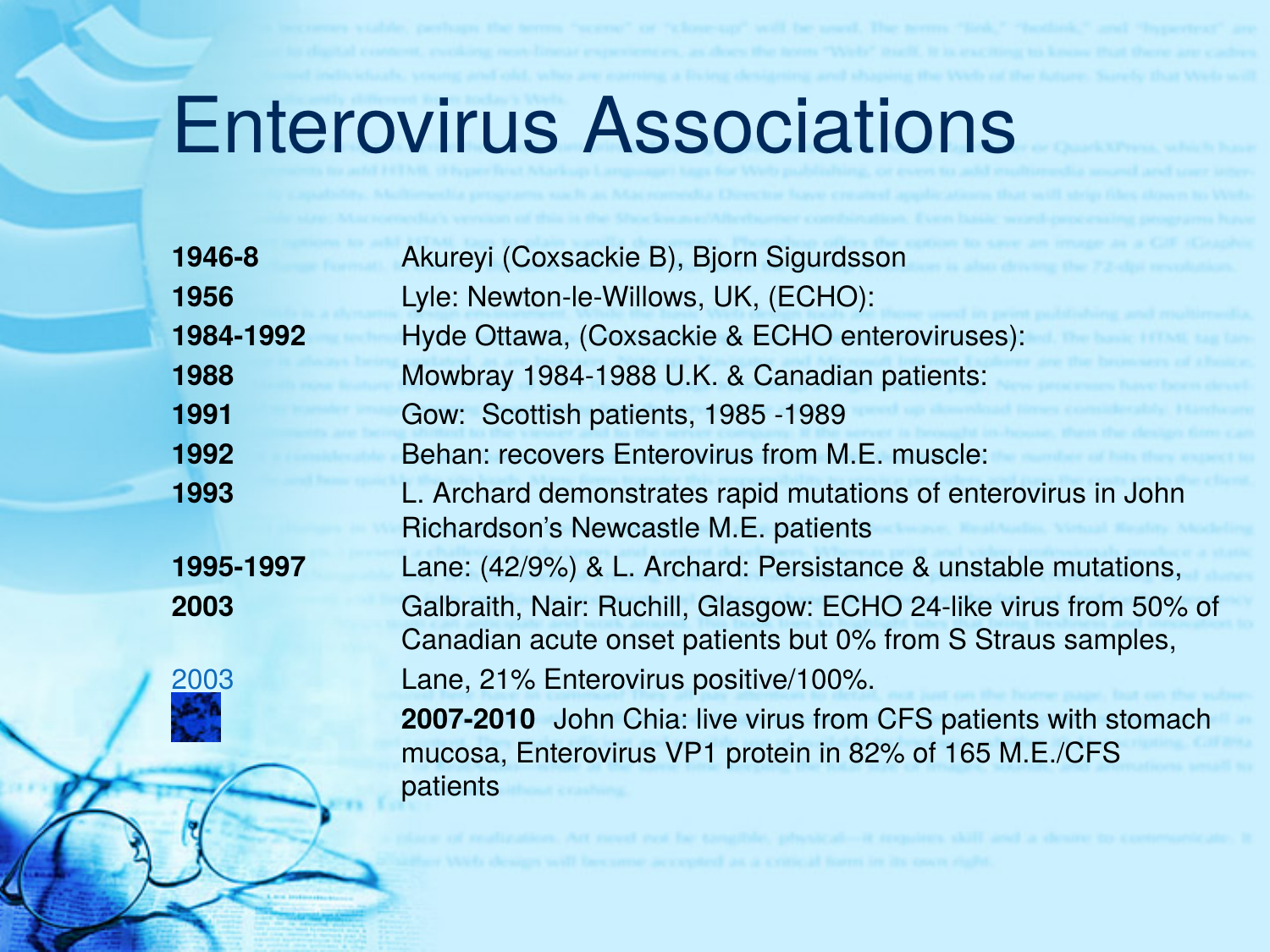

# Enterovirus Associations
1946-8	Akureyi (Coxsackie B), Bjorn Sigurdsson
1956	Lyle: Newton-le-Willows, UK, (ECHO):
1984-1992	Hyde Ottawa, (Coxsackie & ECHO enteroviruses):
1988	Mowbray 1984-1988 U.K. & Canadian patients:
1991	Gow:  Scottish patients, 1985 -1989
1992	Behan: recovers Enterovirus from M.E. muscle:
1993	L. Archard demonstrates rapid mutations of enterovirus in John Richardson’s Newcastle M.E. patients
1995-1997	Lane: (42/9%) & L. Archard: Persistance & unstable mutations,
2003	Galbraith, Nair: Ruchill, Glasgow: ECHO 24-like virus from 50% of Canadian acute onset patients but 0% from S Straus samples,
Lane, 21% Enterovirus positive/100%.
2007-2010	John Chia: live virus from CFS patients with stomach mucosa, Enterovirus VP1 protein in 82% of 165 M.E./CFS patients